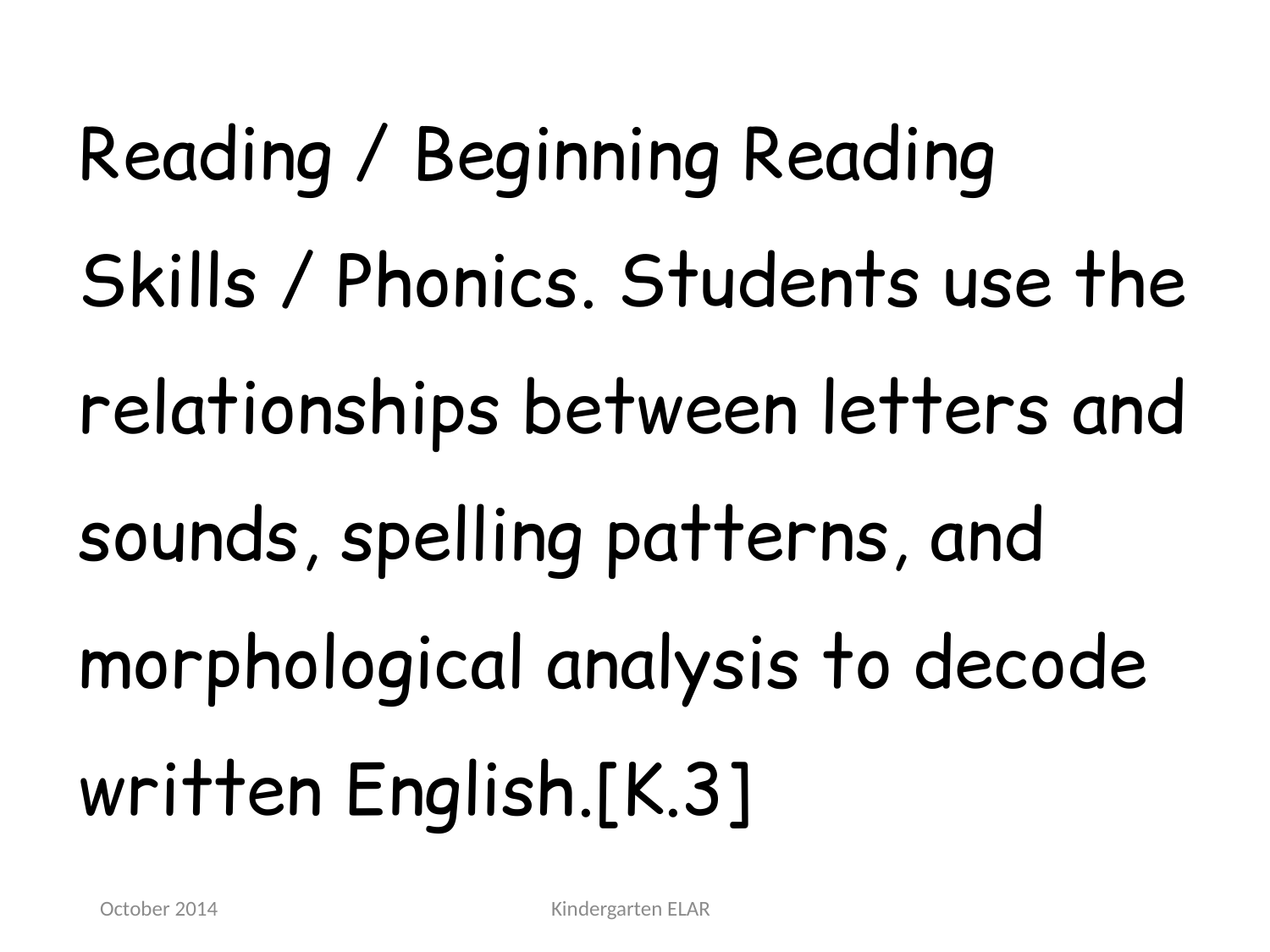

Reading / Beginning Reading Skills / Phonics. Students use the relationships between letters and sounds, spelling patterns, and morphological analysis to decode written English.[K.3]
October 2014
Kindergarten ELAR